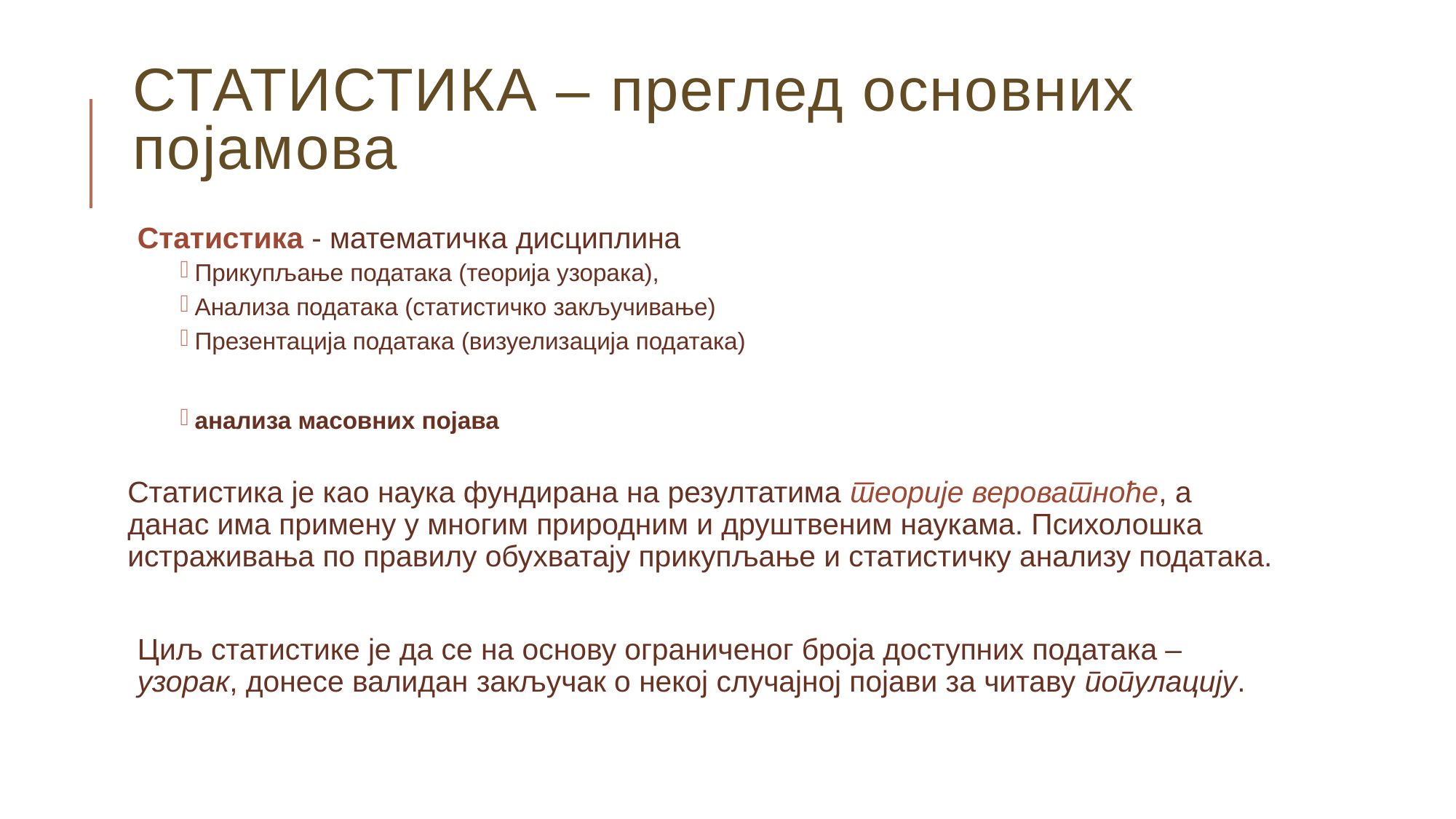

# Статистика – преглед основних појамова
Статистика - математичка дисциплина
Прикупљање података (теорија узорака),
Анализа података (статистичко закључивање)
Презентација података (визуелизација података)

анализа масовних појава

Статистика је као наука фундирана на резултатима теорије вероватноће, а данас има примену у многим природним и друштвеним наукама. Психолошка истраживања по правилу обухватају прикупљање и статистичку анализу података.

Циљ статистике је да се на основу ограниченог броја доступних података – узорак, донесе валидан закључак о некој случајној појави за читаву популацију.